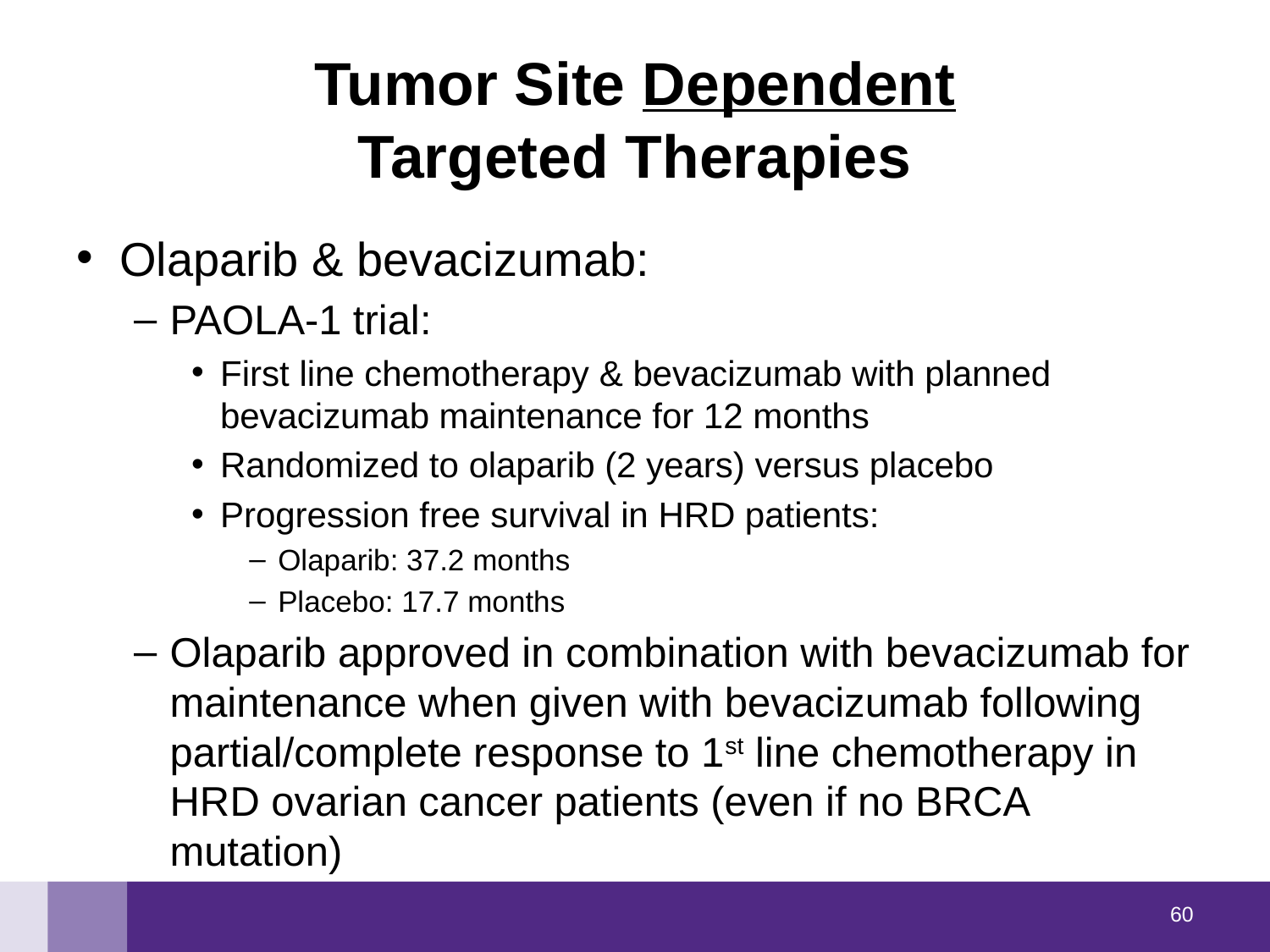

# Tumor Site Dependent Targeted Therapies
Olaparib & bevacizumab:
PAOLA-1 trial:
First line chemotherapy & bevacizumab with planned bevacizumab maintenance for 12 months
Randomized to olaparib (2 years) versus placebo
Progression free survival in HRD patients:
Olaparib: 37.2 months
Placebo: 17.7 months
Olaparib approved in combination with bevacizumab for maintenance when given with bevacizumab following partial/complete response to 1st line chemotherapy in HRD ovarian cancer patients (even if no BRCA mutation)

60